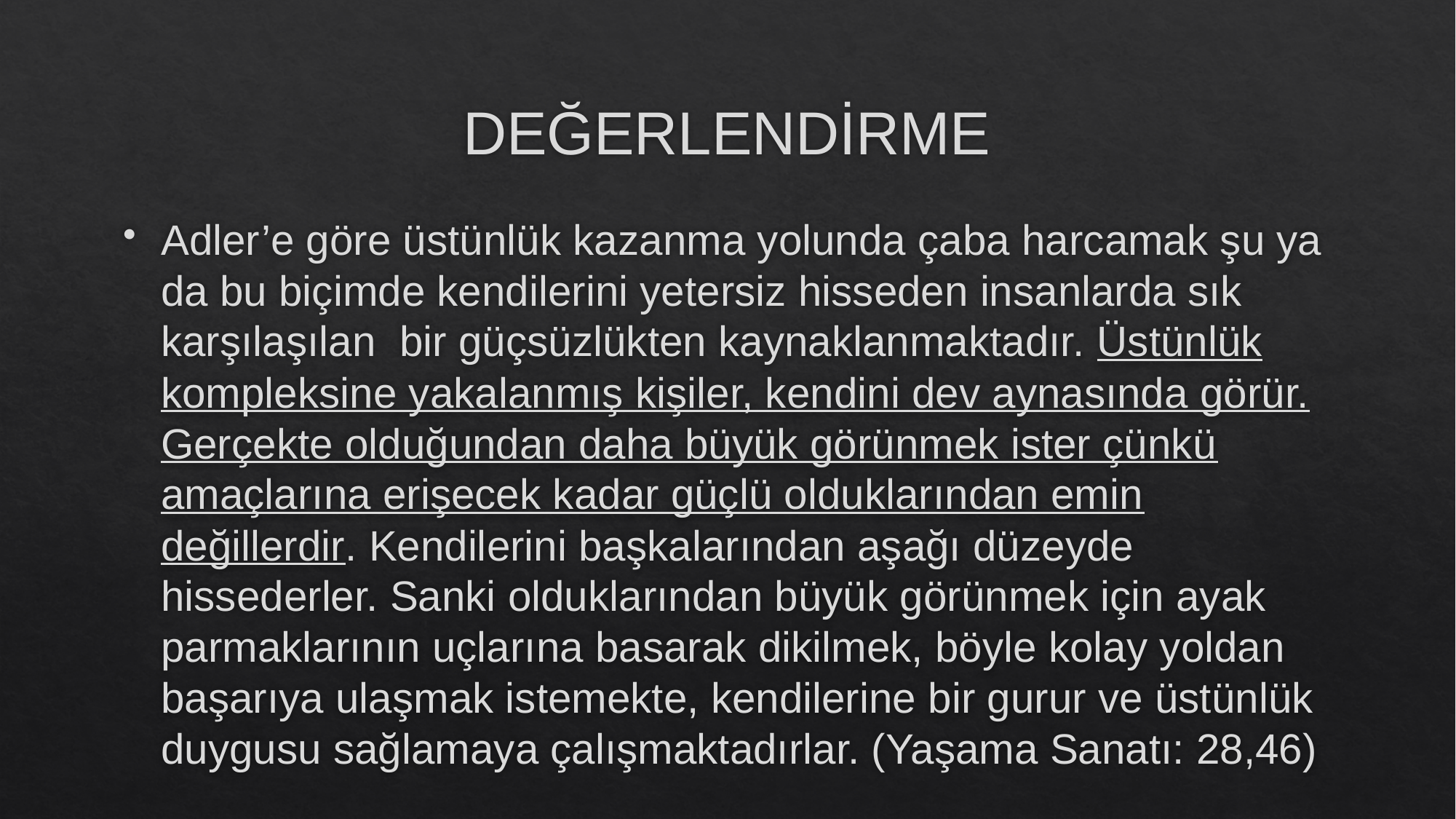

# DEĞERLENDİRME
Adler’e göre üstünlük kazanma yolunda çaba harcamak şu ya da bu biçimde kendilerini yetersiz hisseden insanlarda sık karşılaşılan  bir güçsüzlükten kaynaklanmaktadır. Üstünlük kompleksine yakalanmış kişiler, kendini dev aynasında görür. Gerçekte olduğundan daha büyük görünmek ister çünkü amaçlarına erişecek kadar güçlü olduklarından emin değillerdir. Kendilerini başkalarından aşağı düzeyde hissederler. Sanki olduklarından büyük görünmek için ayak parmaklarının uçlarına basarak dikilmek, böyle kolay yoldan başarıya ulaşmak istemekte, kendilerine bir gurur ve üstünlük duygusu sağlamaya çalışmaktadırlar. (Yaşama Sanatı: 28,46)